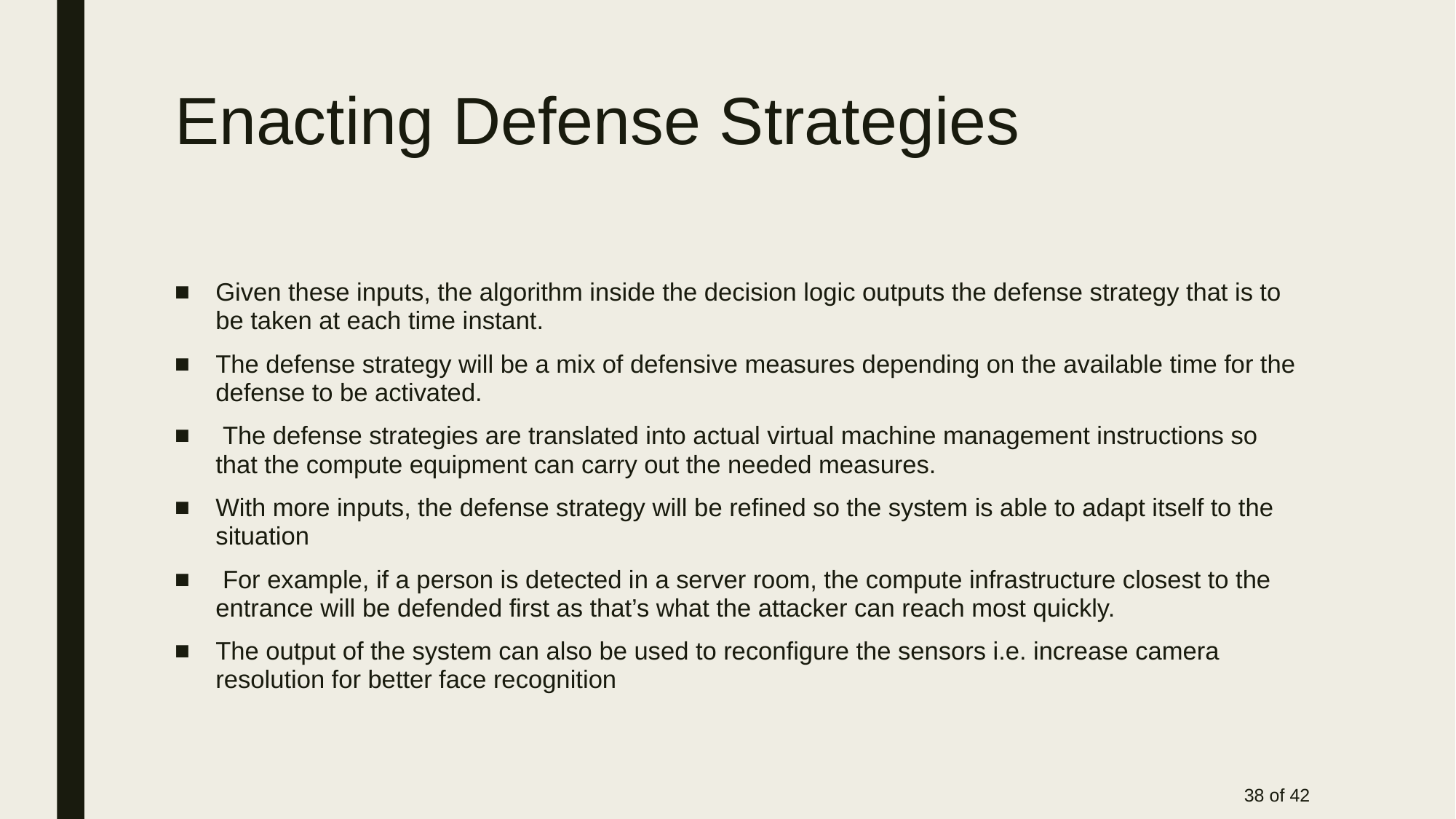

# Enacting Defense Strategies
Given these inputs, the algorithm inside the decision logic outputs the defense strategy that is to be taken at each time instant.
The defense strategy will be a mix of defensive measures depending on the available time for the defense to be activated.
 The defense strategies are translated into actual virtual machine management instructions so that the compute equipment can carry out the needed measures.
With more inputs, the defense strategy will be refined so the system is able to adapt itself to the situation
 For example, if a person is detected in a server room, the compute infrastructure closest to the entrance will be defended first as that’s what the attacker can reach most quickly.
The output of the system can also be used to reconfigure the sensors i.e. increase camera resolution for better face recognition
38 of 42